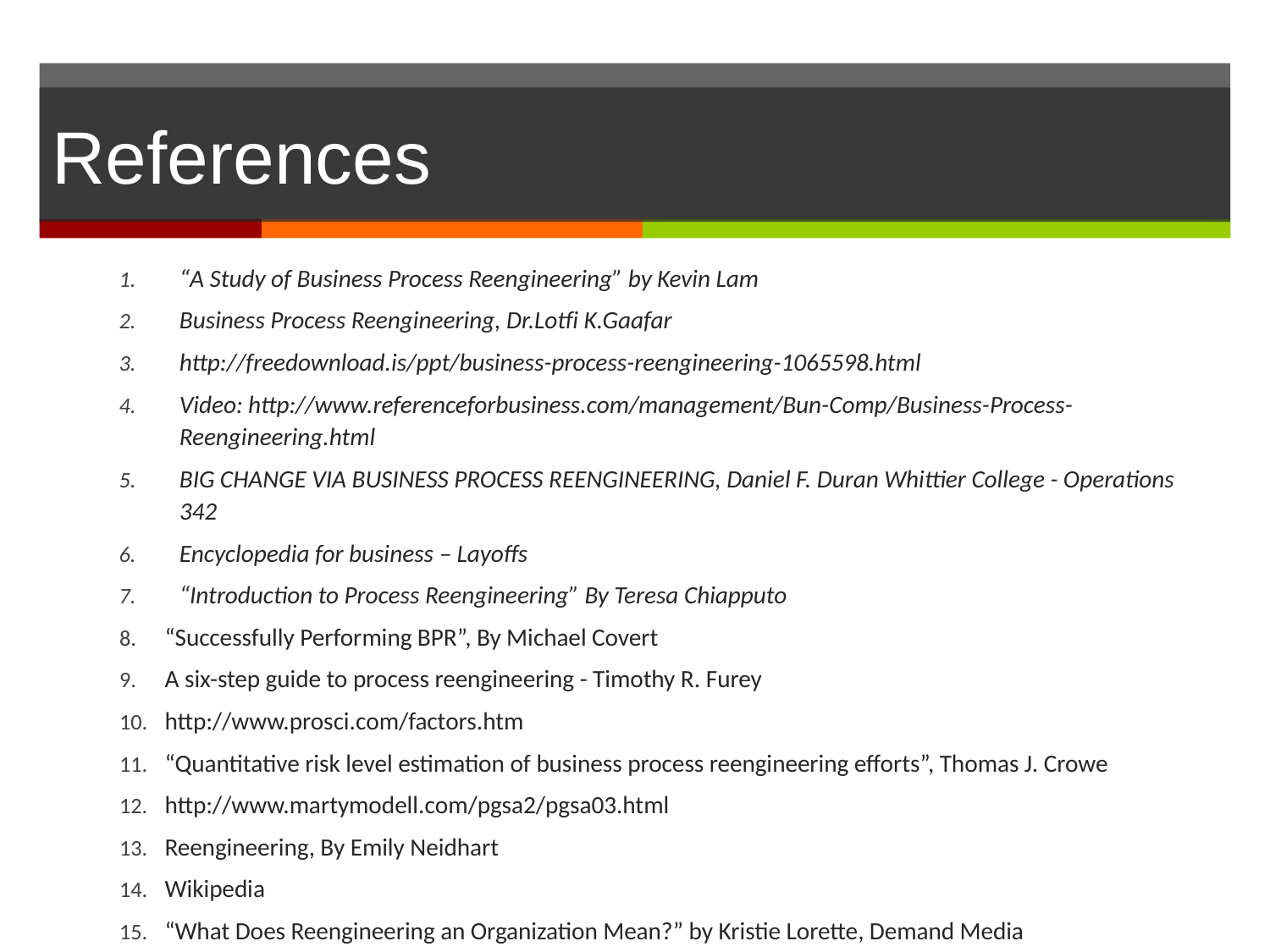

# References
“A Study of Business Process Reengineering” by Kevin Lam
Business Process Reengineering, Dr.Lotfi K.Gaafar
http://freedownload.is/ppt/business-process-reengineering-1065598.html
Video: http://www.referenceforbusiness.com/management/Bun-Comp/Business-Process-Reengineering.html
BIG CHANGE VIA BUSINESS PROCESS REENGINEERING, Daniel F. Duran Whittier College - Operations 342
Encyclopedia for business – Layoffs
“Introduction to Process Reengineering” By Teresa Chiapputo
“Successfully Performing BPR”, By Michael Covert
A six-step guide to process reengineering - Timothy R. Furey
http://www.prosci.com/factors.htm
“Quantitative risk level estimation of business process reengineering efforts”, Thomas J. Crowe
http://www.martymodell.com/pgsa2/pgsa03.html
Reengineering, By Emily Neidhart
Wikipedia
“What Does Reengineering an Organization Mean?” by Kristie Lorette, Demand Media